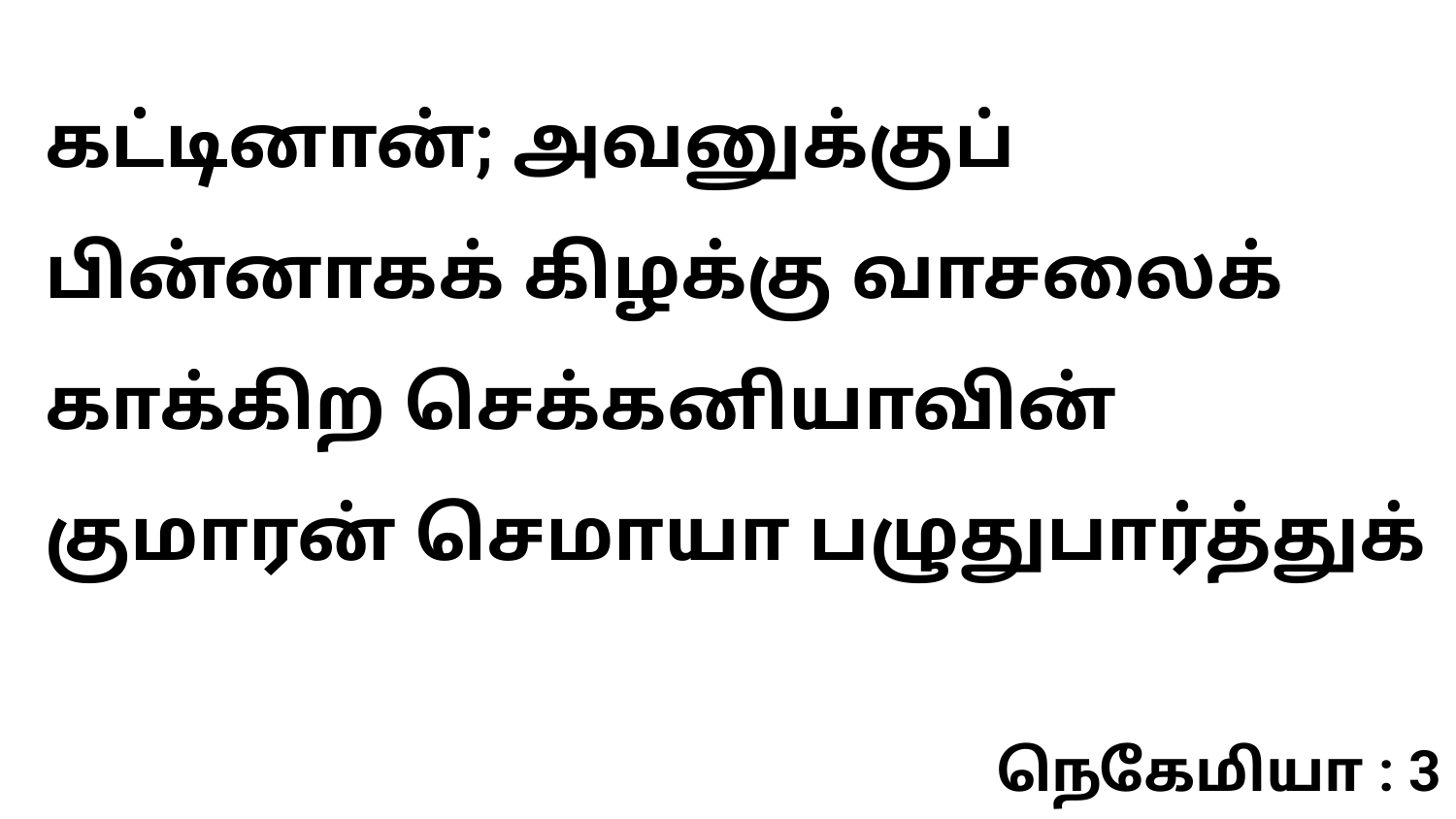

கட்டினான்; அவனுக்குப் பின்னாகக் கிழக்கு வாசலைக் காக்கிற செக்கனியாவின் குமாரன் செமாயா பழுதுபார்த்துக்
நெகேமியா : 3